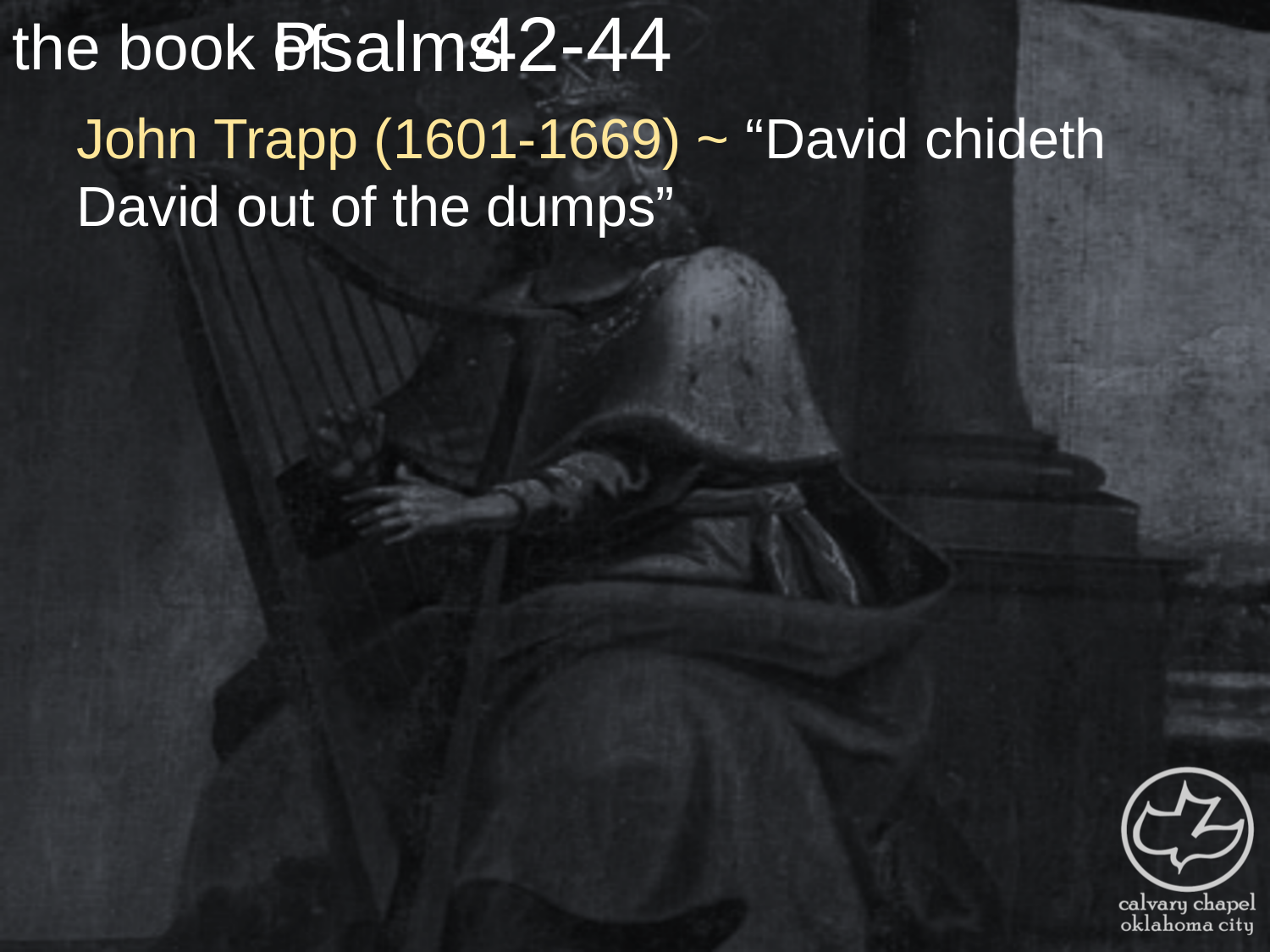

the book of
42-44
Psalms
John Trapp (1601-1669) ~ “David chideth David out of the dumps”